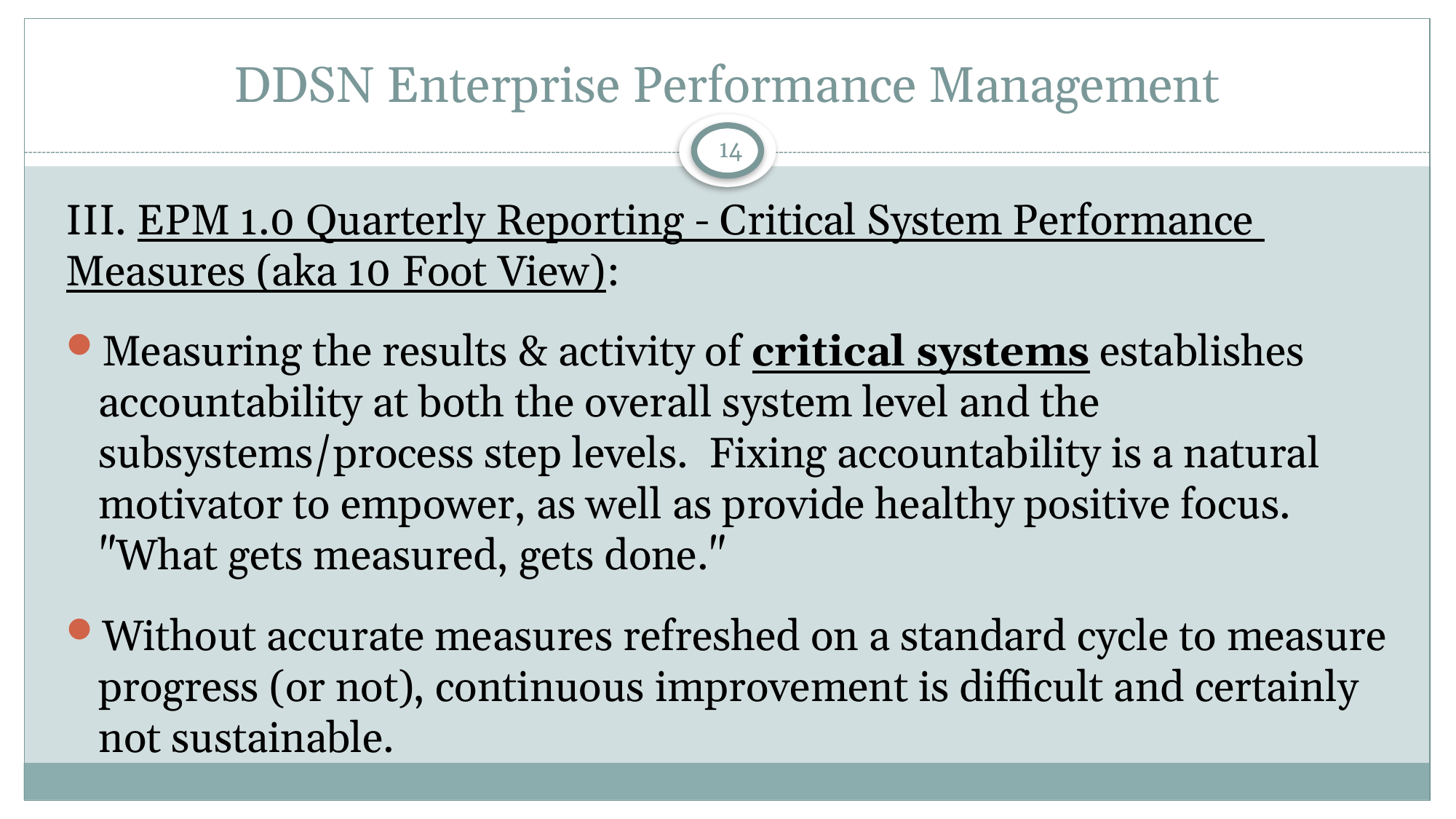

# DDSN Enterprise Performance Management
14
III. EPM 1.0 Quarterly Reporting - Critical System Performance 	Measures (aka 10 Foot View):

Measuring the results & activity of critical systems establishes accountability at both the overall system level and the subsystems/process step levels.  Fixing accountability is a natural motivator to empower, as well as provide healthy positive focus.  "What gets measured, gets done."

Without accurate measures refreshed on a standard cycle to measure progress (or not), continuous improvement is difficult and certainly not sustainable.